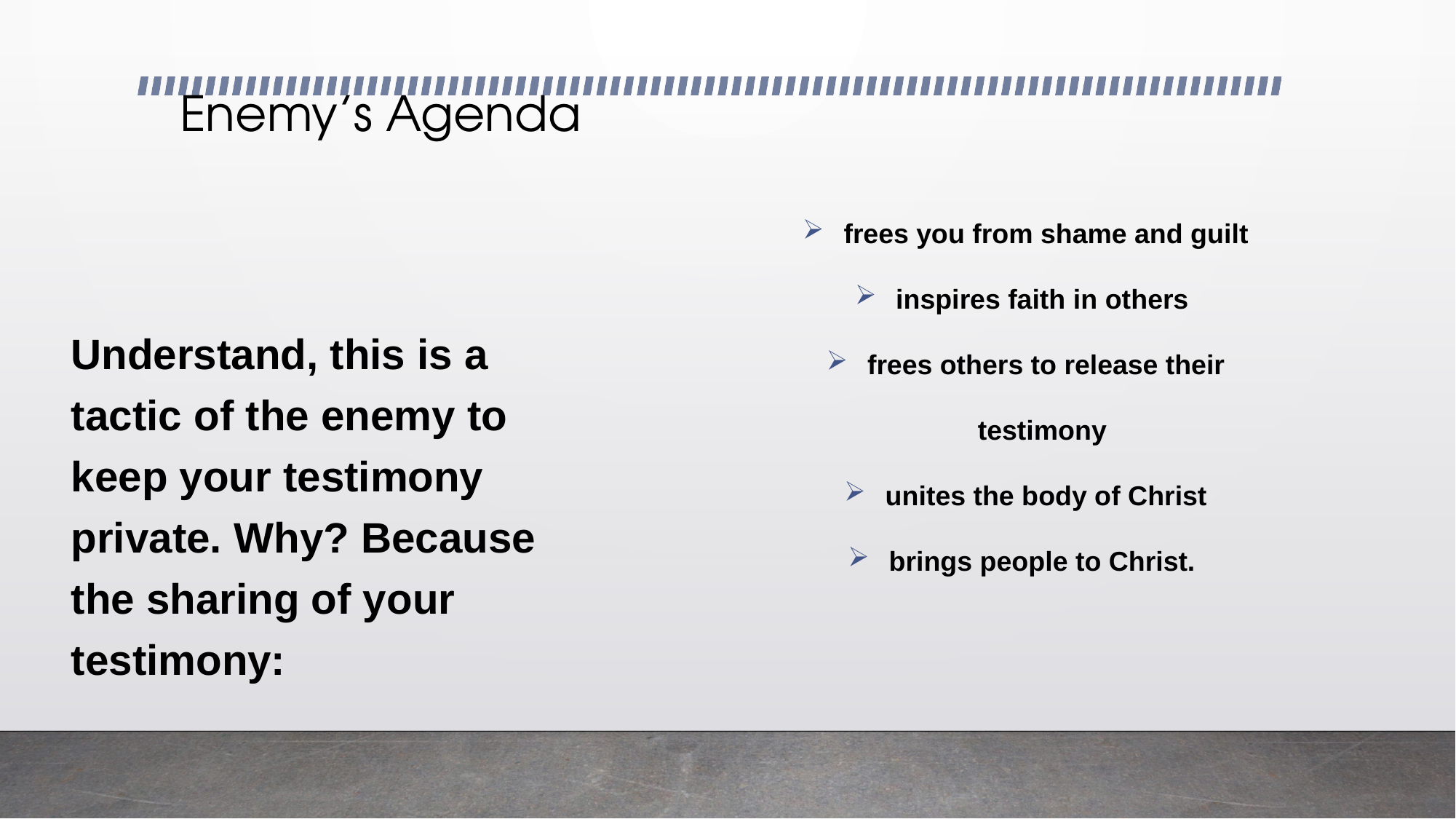

# Enemy’s Agenda
frees you from shame and guilt
inspires faith in others
frees others to release their testimony
unites the body of Christ
brings people to Christ.

Understand, this is a tactic of the enemy to keep your testimony private. Why? Because the sharing of your testimony: